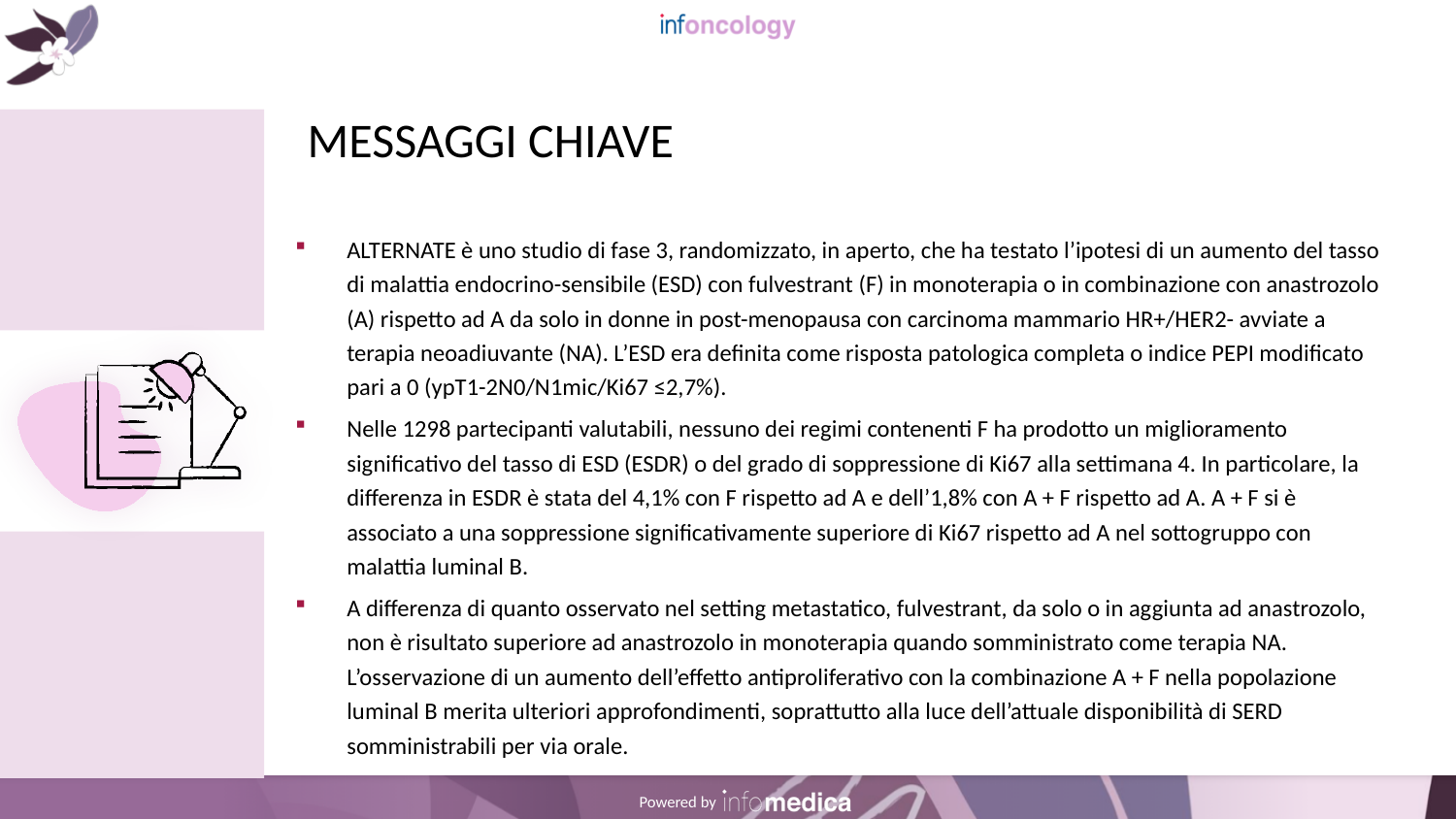

# MESSAGGI CHIAVE
ALTERNATE è uno studio di fase 3, randomizzato, in aperto, che ha testato l’ipotesi di un aumento del tasso di malattia endocrino-sensibile (ESD) con fulvestrant (F) in monoterapia o in combinazione con anastrozolo (A) rispetto ad A da solo in donne in post-menopausa con carcinoma mammario HR+/HER2- avviate a terapia neoadiuvante (NA). L’ESD era definita come risposta patologica completa o indice PEPI modificato pari a 0 (ypT1-2N0/N1mic/Ki67 ≤2,7%).
Nelle 1298 partecipanti valutabili, nessuno dei regimi contenenti F ha prodotto un miglioramento significativo del tasso di ESD (ESDR) o del grado di soppressione di Ki67 alla settimana 4. In particolare, la differenza in ESDR è stata del 4,1% con F rispetto ad A e dell’1,8% con A + F rispetto ad A. A + F si è associato a una soppressione significativamente superiore di Ki67 rispetto ad A nel sottogruppo con malattia luminal B.
A differenza di quanto osservato nel setting metastatico, fulvestrant, da solo o in aggiunta ad anastrozolo, non è risultato superiore ad anastrozolo in monoterapia quando somministrato come terapia NA. L’osservazione di un aumento dell’effetto antiproliferativo con la combinazione A + F nella popolazione luminal B merita ulteriori approfondimenti, soprattutto alla luce dell’attuale disponibilità di SERD somministrabili per via orale.